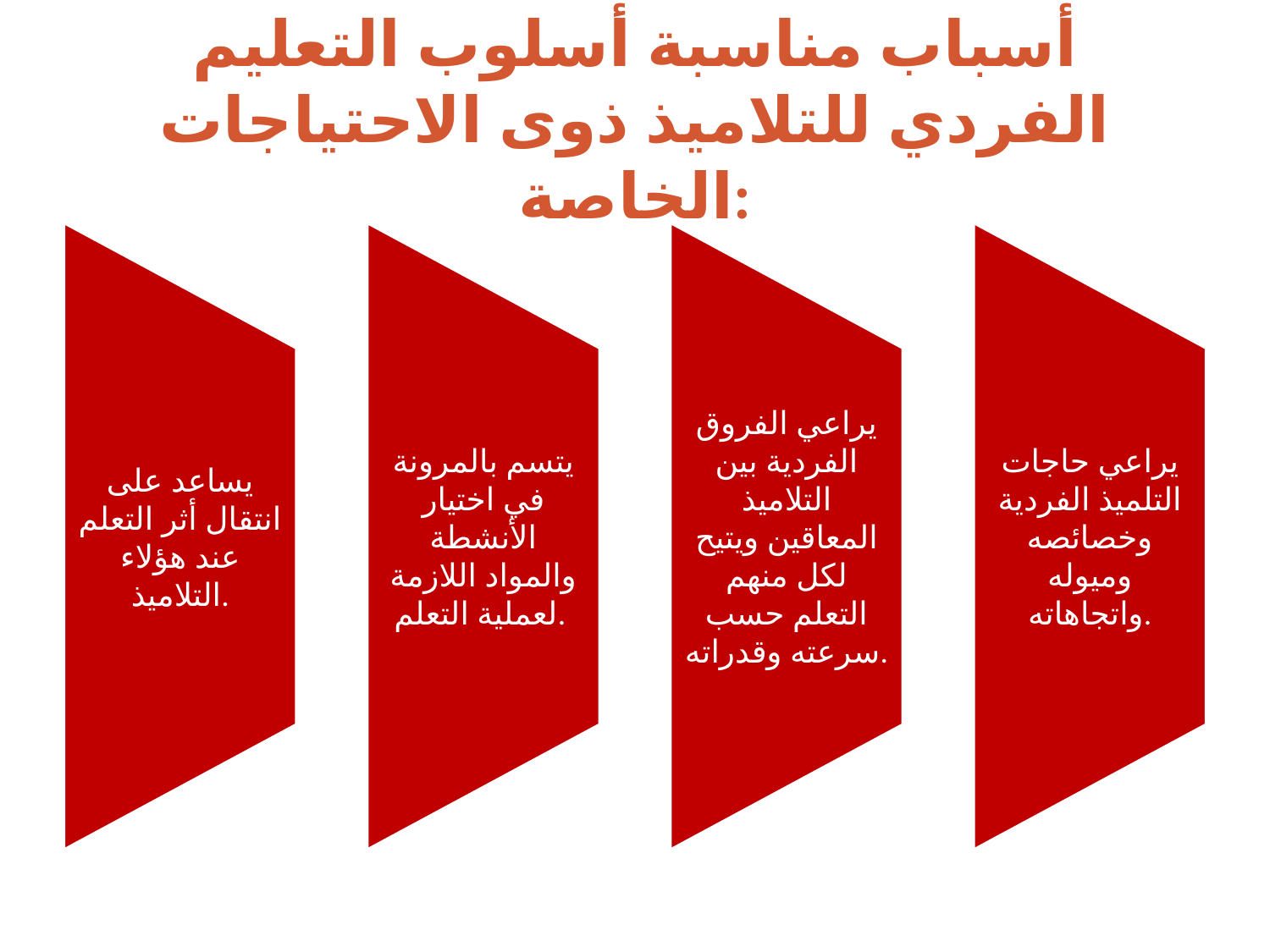

# أسباب مناسبة أسلوب التعليم الفردي للتلاميذ ذوى الاحتياجات الخاصة: